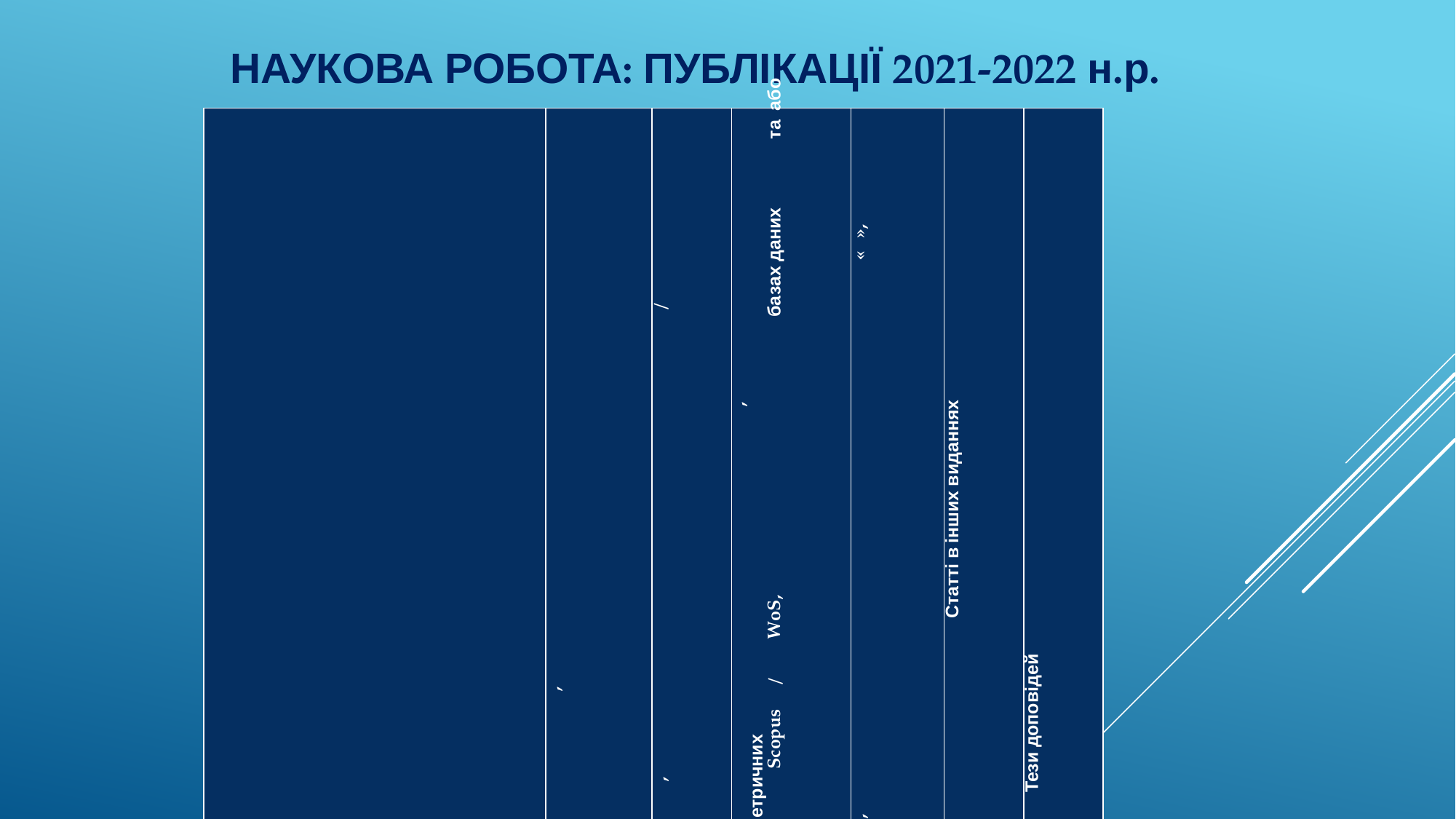

НАУКОВА РОБОТА: ПУБЛІКАЦІЇ 2021-2022 н.р.
|  | Розділи монографій, опубліковані в закордонних виданнях офіційними мовами ЄС | Посібники, які рекомендувала вчена рада ХДУ або іншого ЗВО/НУ | Статті, надруковані в зарубіжних наукових виданнях, індексованих у наукометричних базах даних Scopus та/або WoS, | Статті, надруковані в наукових фахових виданнях України категорії «Б», | Статті в інших виданнях | Тези доповідей |
| --- | --- | --- | --- | --- | --- | --- |
| • Кафедра англійської філології та світової літератури імені професора Олега Мішукова | - | - | 2 | 5 | - | - |
| • Кафедра німецької та романської філології | 3 | 1 | 1 | 8 | - | 6 |
| • Кафедра української і слов’янської філології та журналістики | 2 | 1 | 3 | 10 | 18 | 2 |